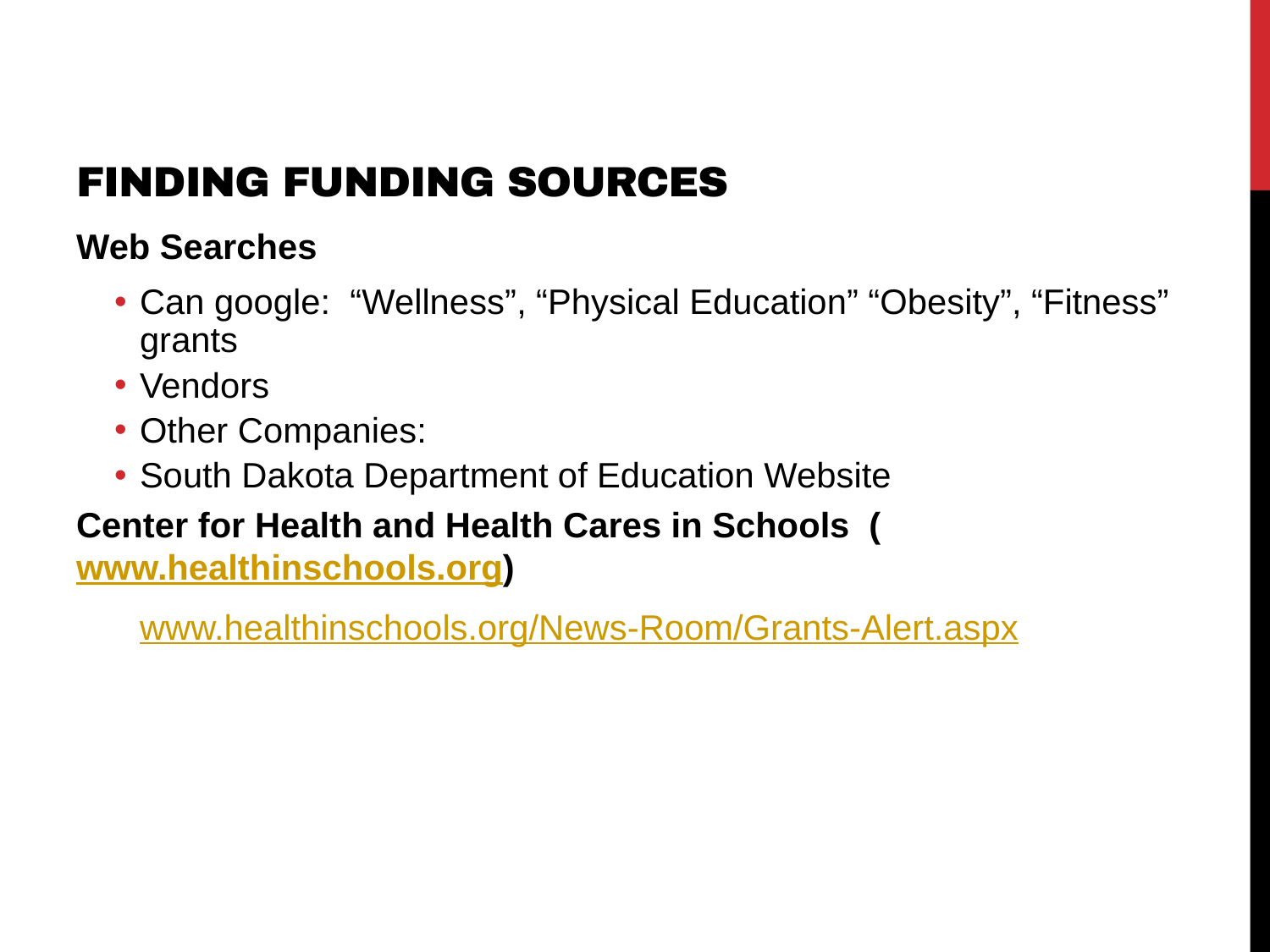

# Finding Funding Sources
Web Searches
Can google:  “Wellness”, “Physical Education” “Obesity”, “Fitness” grants
Vendors
Other Companies:
South Dakota Department of Education Website
Center for Health and Health Cares in Schools  (www.healthinschools.org)
	www.healthinschools.org/News-Room/Grants-Alert.aspx